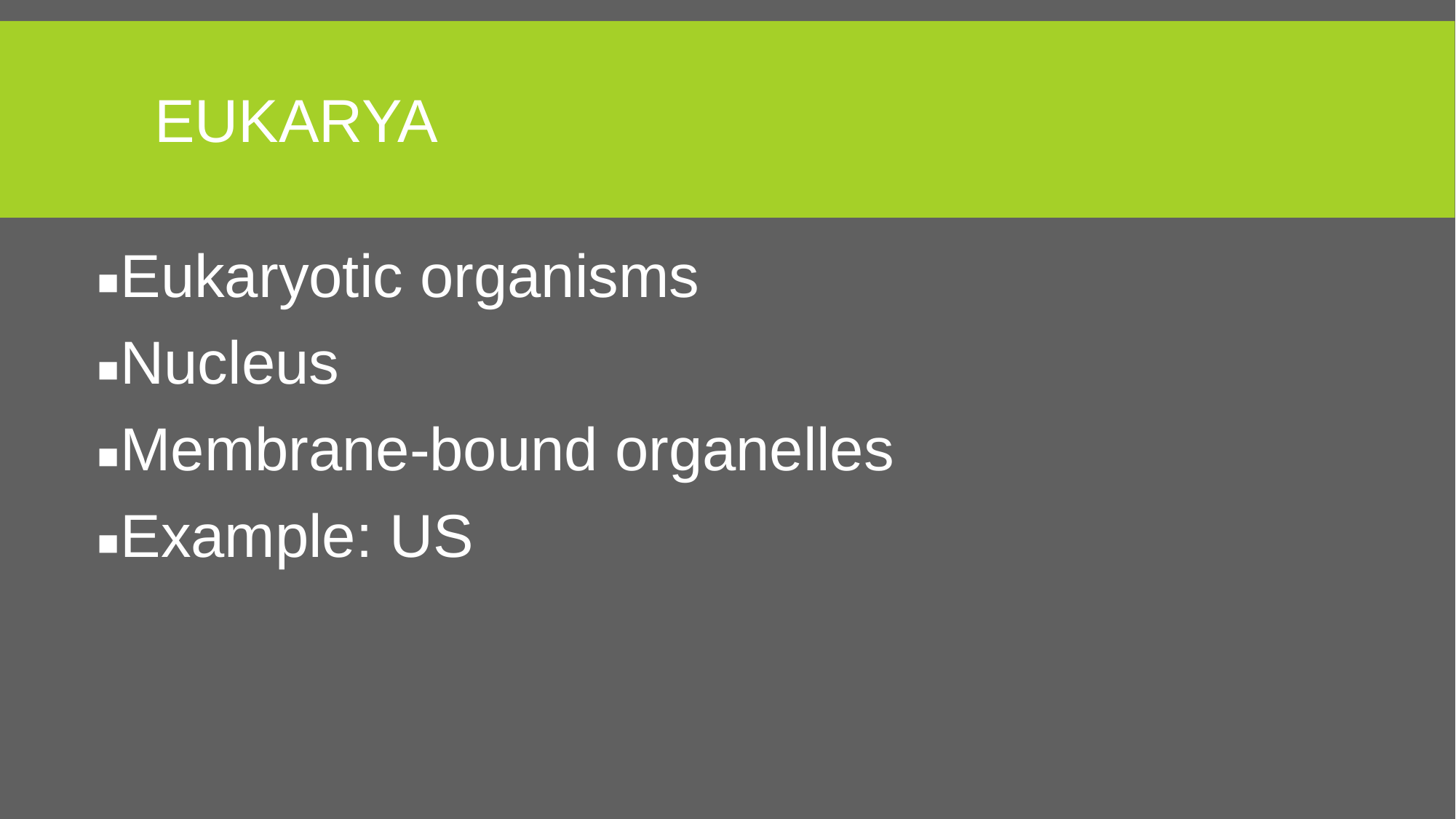

# EUKARYA
Eukaryotic organisms
Nucleus
Membrane-bound organelles
Example: US